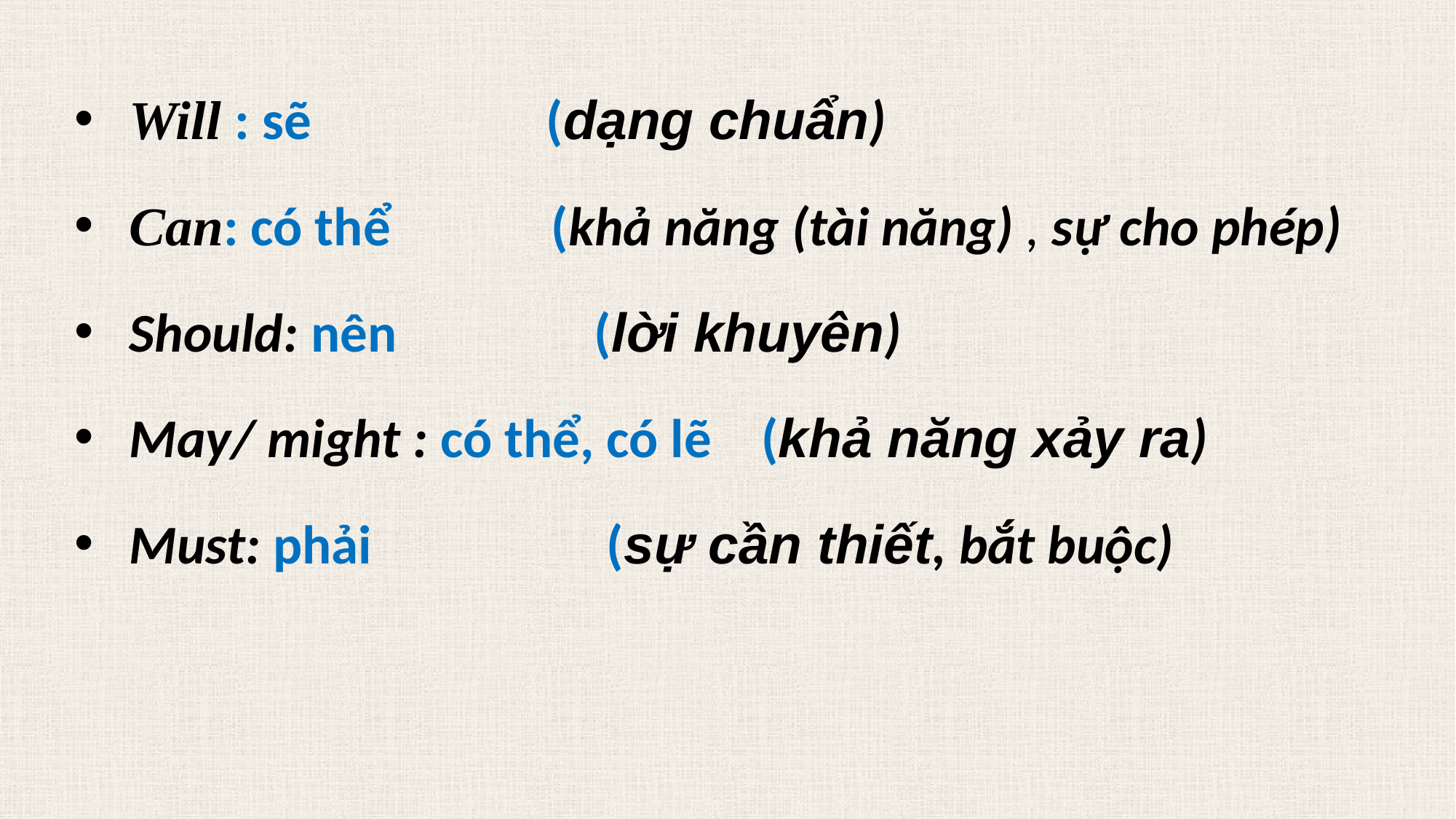

Will : sẽ                   (dạng chuẩn)
Can: có thể             (khả năng (tài năng) , sự cho phép)
Should: nên                (lời khuyên)
May/ might : có thể, có lẽ    (khả năng xảy ra)
Must: phải                   (sự cần thiết, bắt buộc)